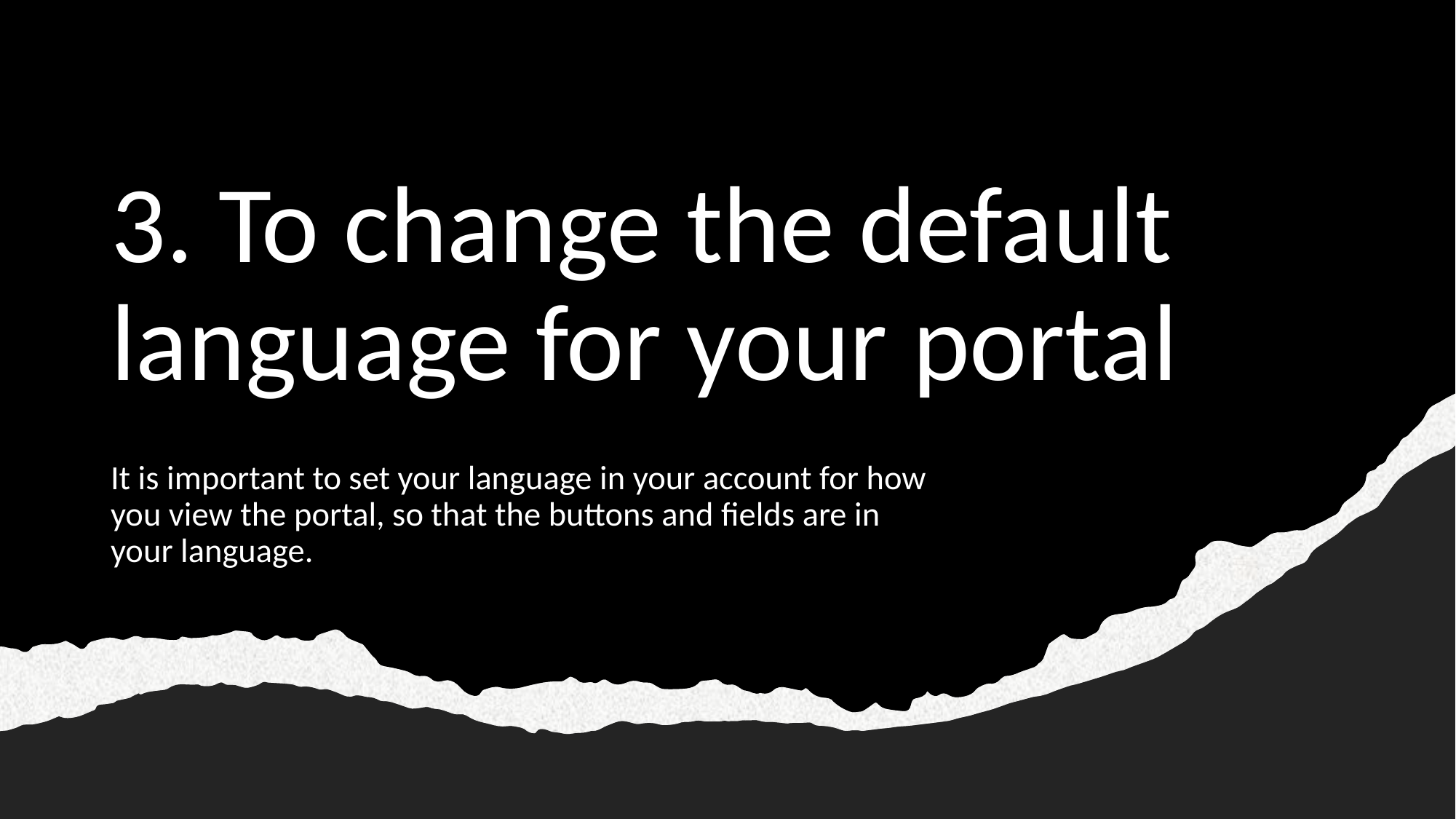

# 3. To change the default language for your portal

It is important to set your language in your account for how you view the portal, so that the buttons and fields are in your language.